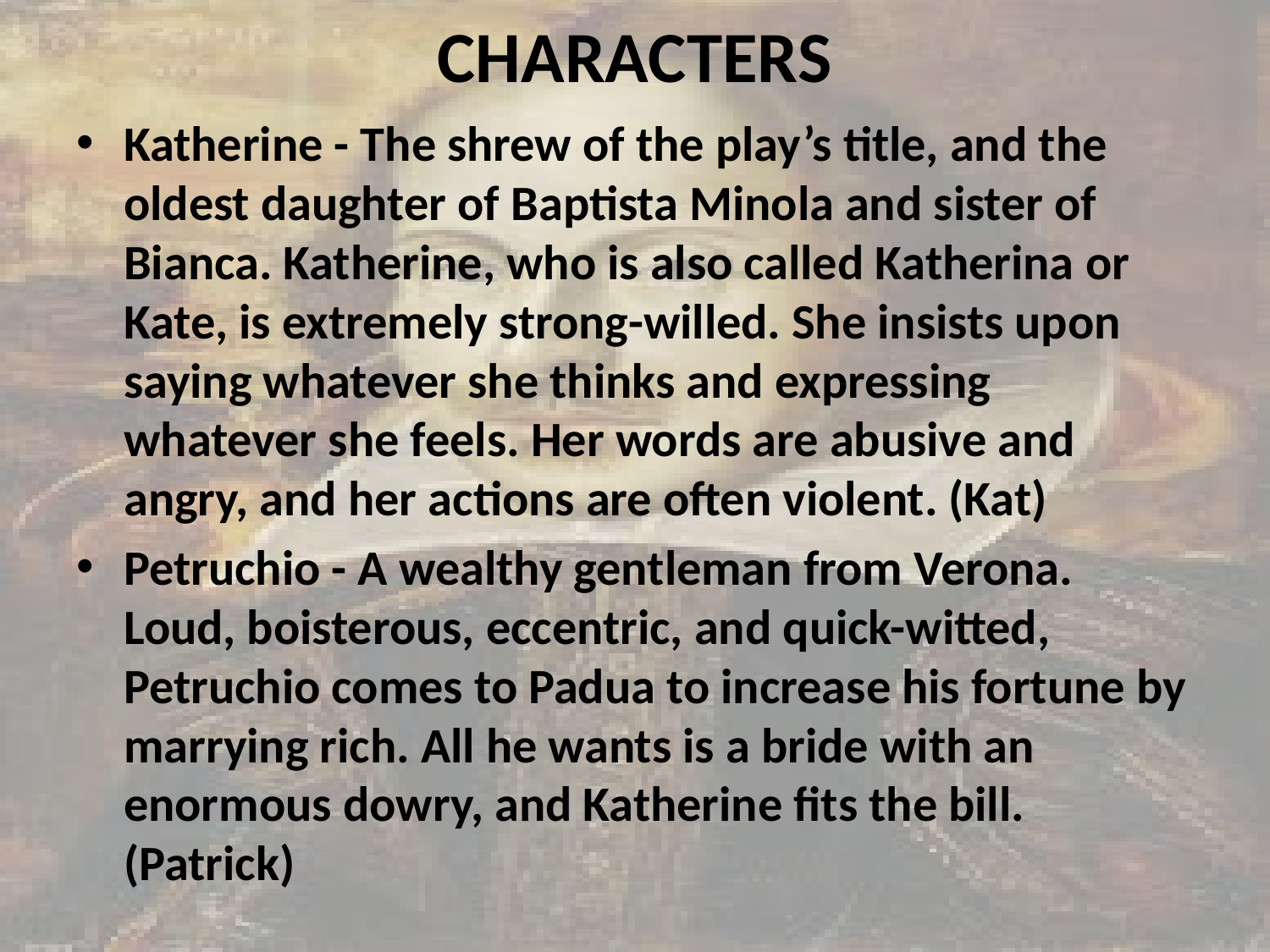

# CHARACTERS
Katherine - The shrew of the play’s title, and the oldest daughter of Baptista Minola and sister of Bianca. Katherine, who is also called Katherina or Kate, is extremely strong-willed. She insists upon saying whatever she thinks and expressing whatever she feels. Her words are abusive and angry, and her actions are often violent. (Kat)
Petruchio - A wealthy gentleman from Verona. Loud, boisterous, eccentric, and quick-witted, Petruchio comes to Padua to increase his fortune by marrying rich. All he wants is a bride with an enormous dowry, and Katherine fits the bill. (Patrick)